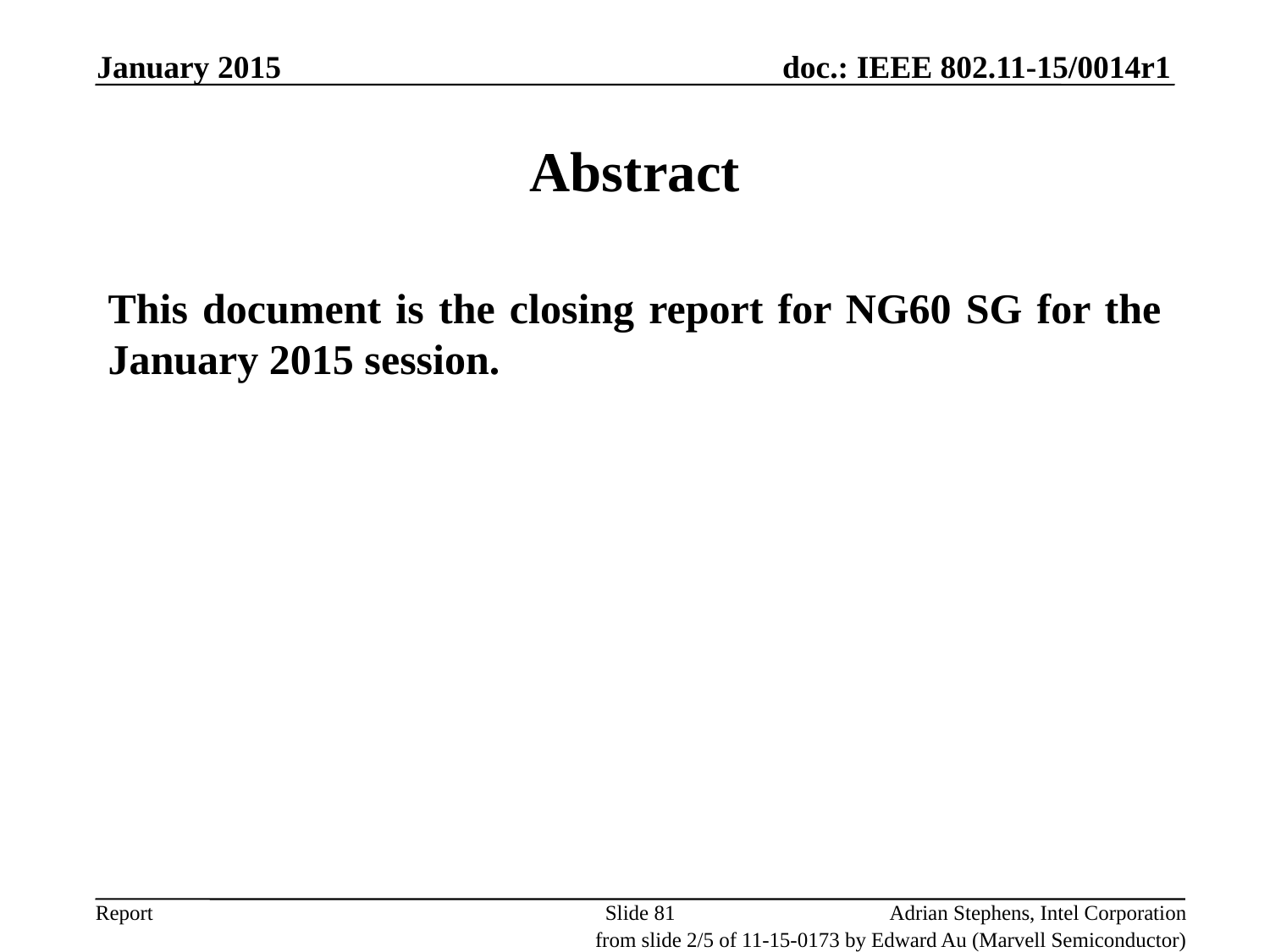

January 2015
# Abstract
This document is the closing report for NG60 SG for the January 2015 session.
Slide 81
Adrian Stephens, Intel Corporation
from slide 2/5 of 11-15-0173 by Edward Au (Marvell Semiconductor)